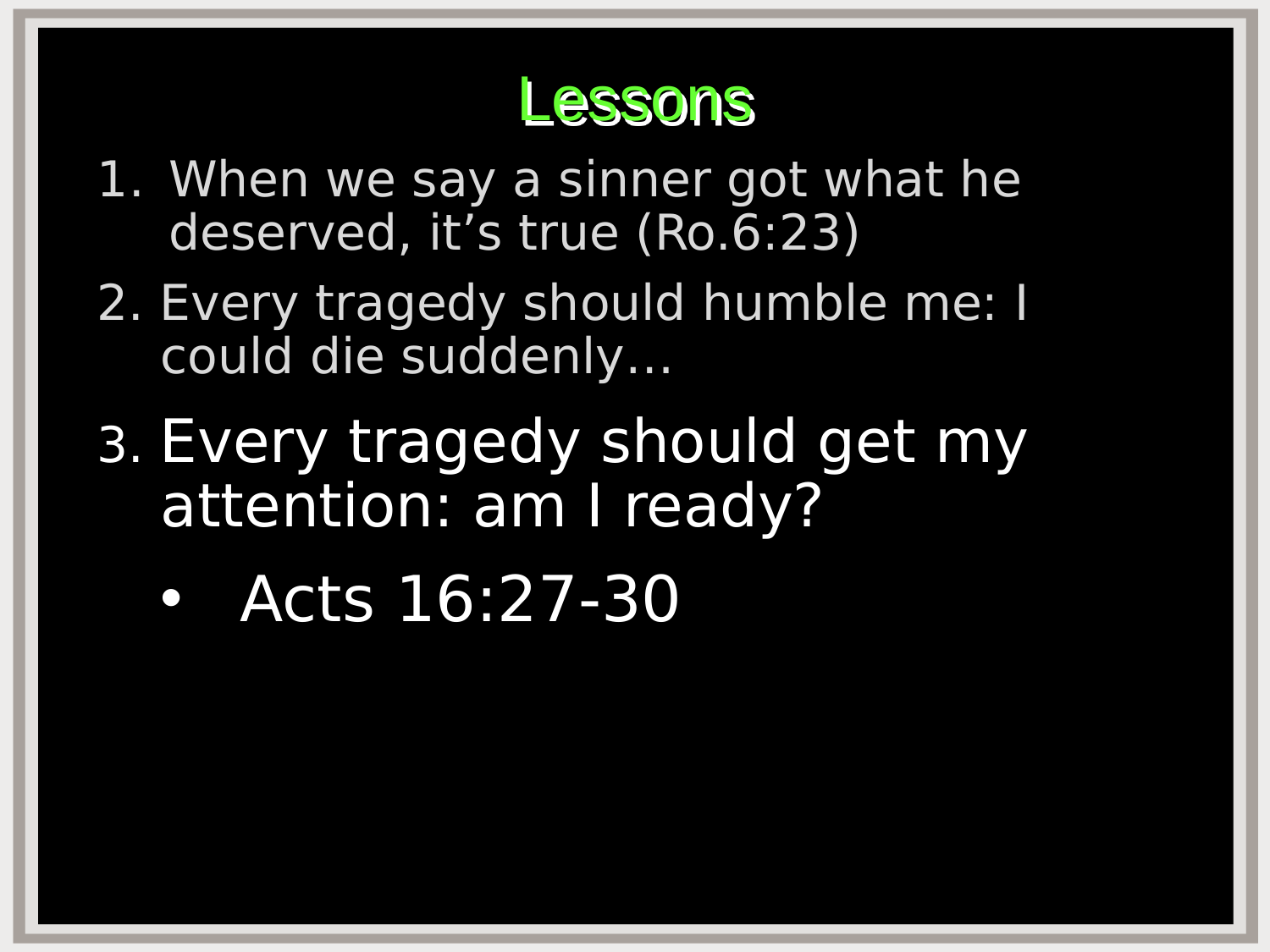

# Lessons
When we say a sinner got what he deserved, it’s true (Ro.6:23)
2. Every tragedy should humble me: I could die suddenly…
3. Every tragedy should get my  attention: am I ready?
Acts 16:27-30